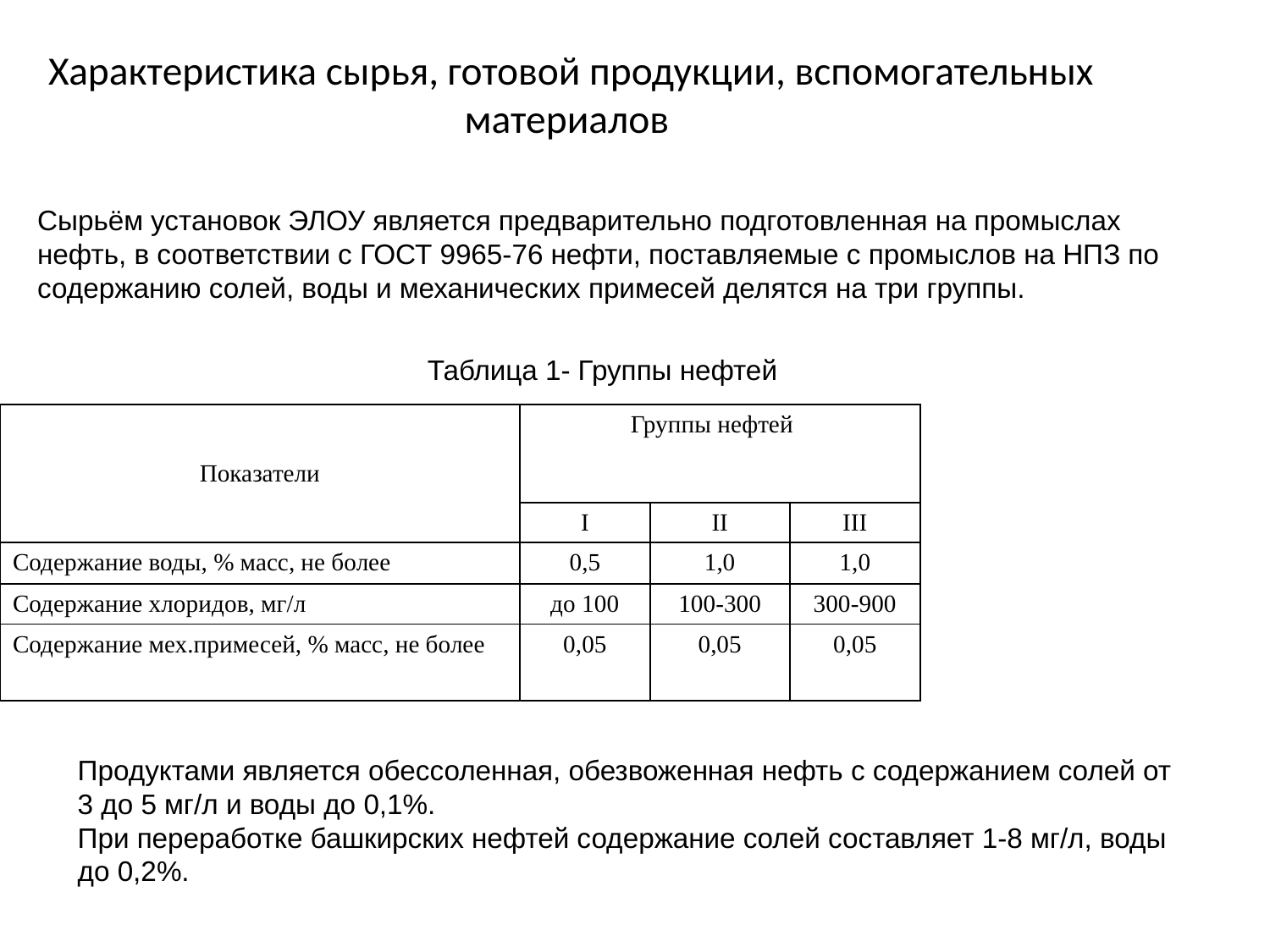

Характеристика сырья, готовой продукции, вспомогательных материалов
Сырьём установок ЭЛОУ является предварительно подготовленная на промыслах нефть, в соответствии с ГОСТ 9965-76 нефти, поставляемые с промыслов на НПЗ по содержанию солей, воды и механических примесей делятся на три группы.
Таблица 1- Группы нефтей
| Показатели | Группы нефтей |  |  |
| --- | --- | --- | --- |
|  | I | II | III |
| Содержание воды, % масс, не более | 0,5 | 1,0 | 1,0 |
| Содержание хлоридов, мг/л | до 100 | 100-300 | 300-900 |
| Содержание мех.примесей, % масс, не более | 0,05 | 0,05 | 0,05 |
Продуктами является обессоленная, обезвоженная нефть с содержанием солей от 3 до 5 мг/л и воды до 0,1%.
При переработке башкирских нефтей содержание солей составляет 1-8 мг/л, воды до 0,2%.